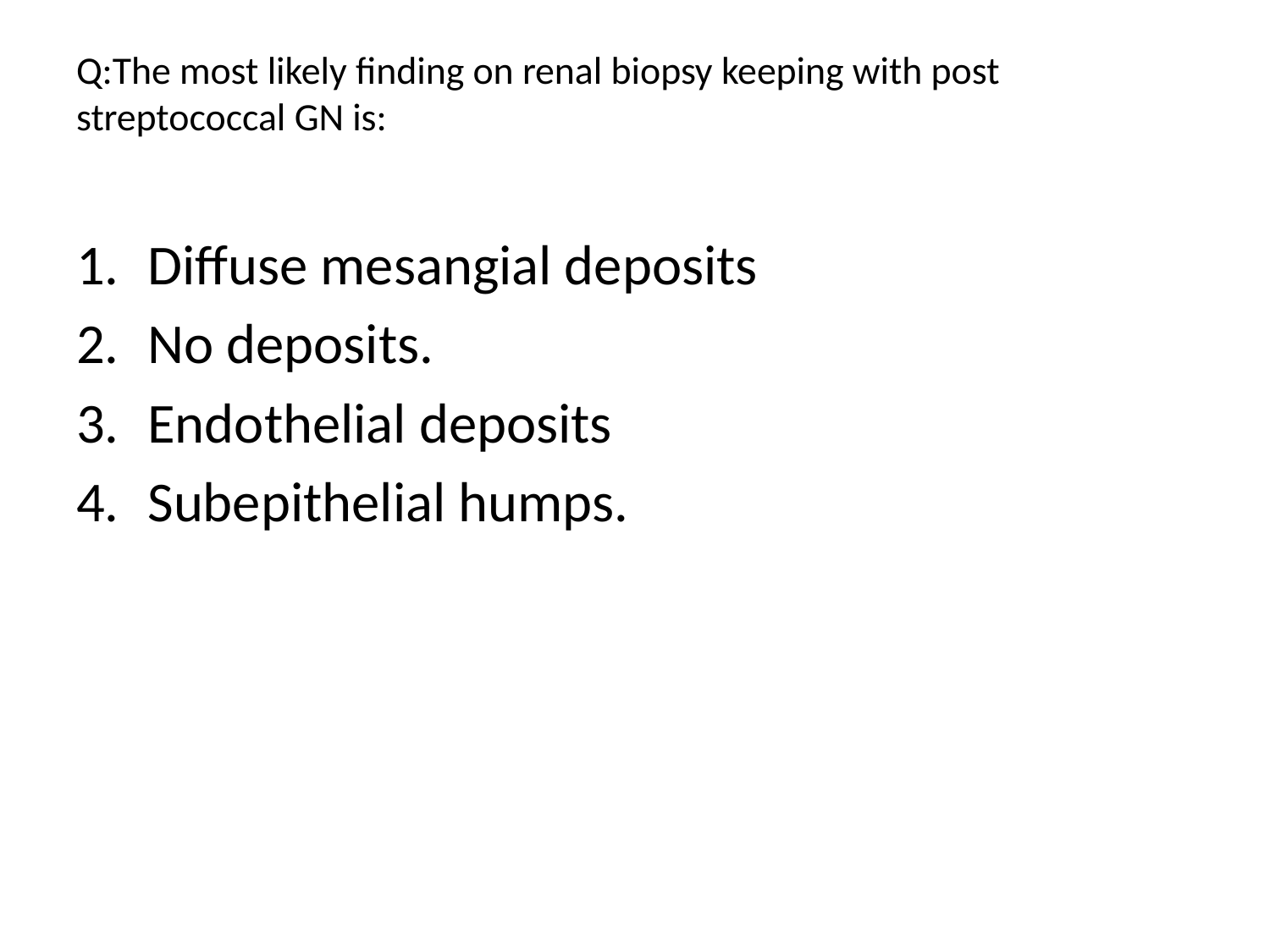

# Q:The most likely finding on renal biopsy keeping with post streptococcal GN is:
Diffuse mesangial deposits
No deposits.
Endothelial deposits
Subepithelial humps.